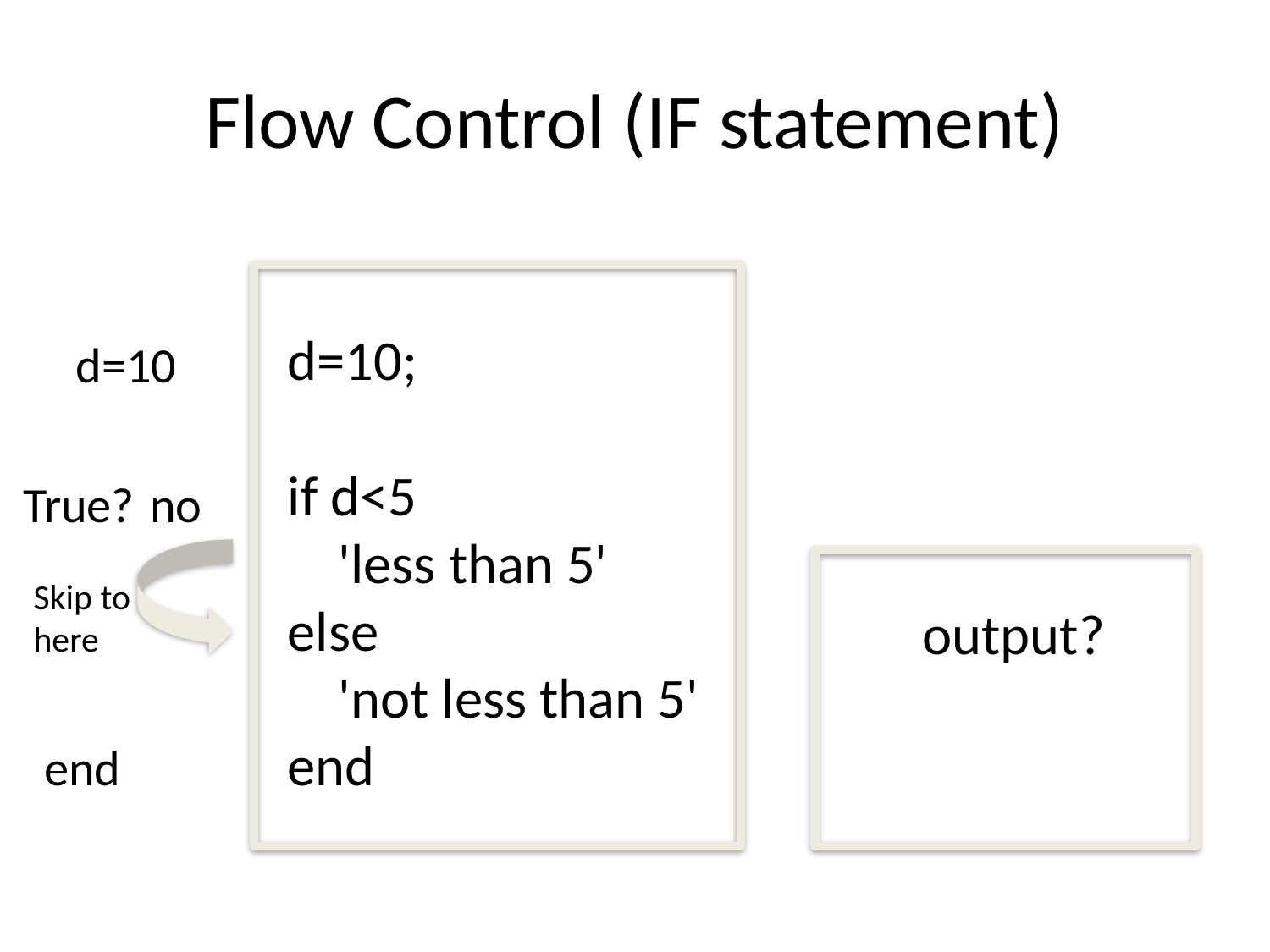

# Flow Control (IF statement)

d=10;

if d<5
    'less than 5'
else
    'not less than 5'
end
d=10
True?
no

Skip to here
output?
end